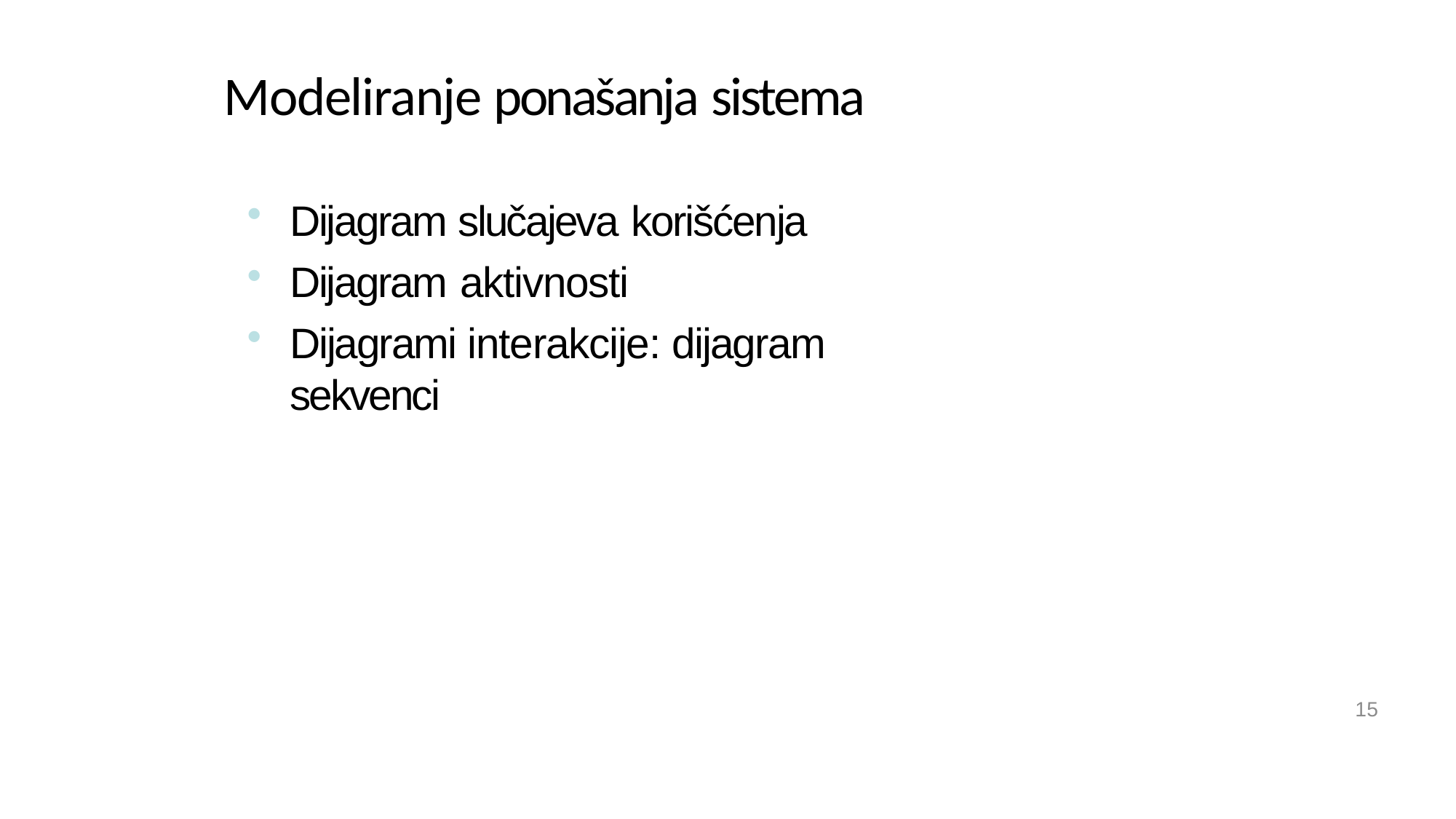

Modeliranje ponašanja sistema
Dijagram slučajeva korišćenja
Dijagram aktivnosti
Dijagrami interakcije: dijagram sekvenci
15